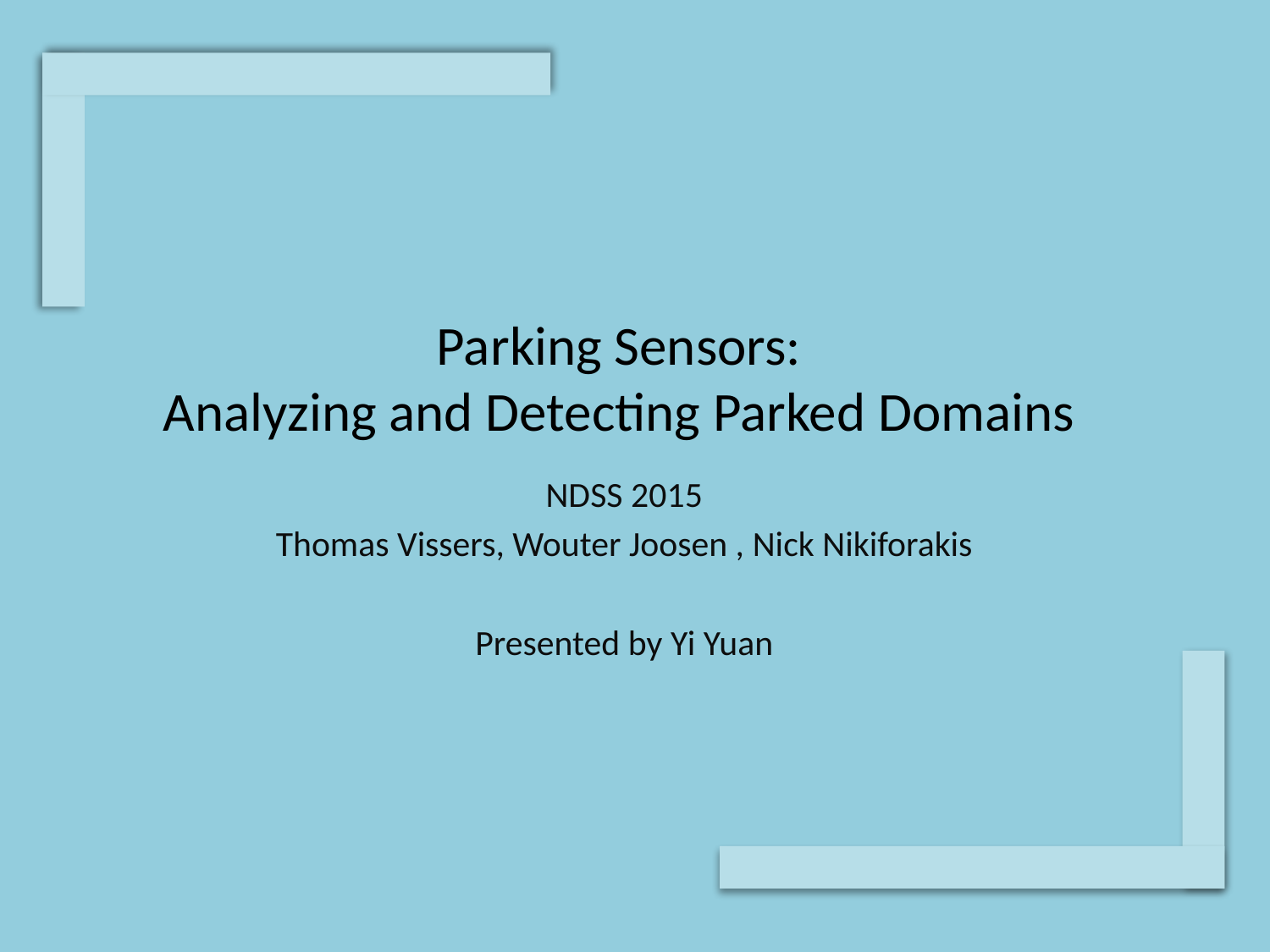

# Parking Sensors: Analyzing and Detecting Parked Domains
NDSS 2015
Thomas Vissers, Wouter Joosen , Nick Nikiforakis

Presented by Yi Yuan